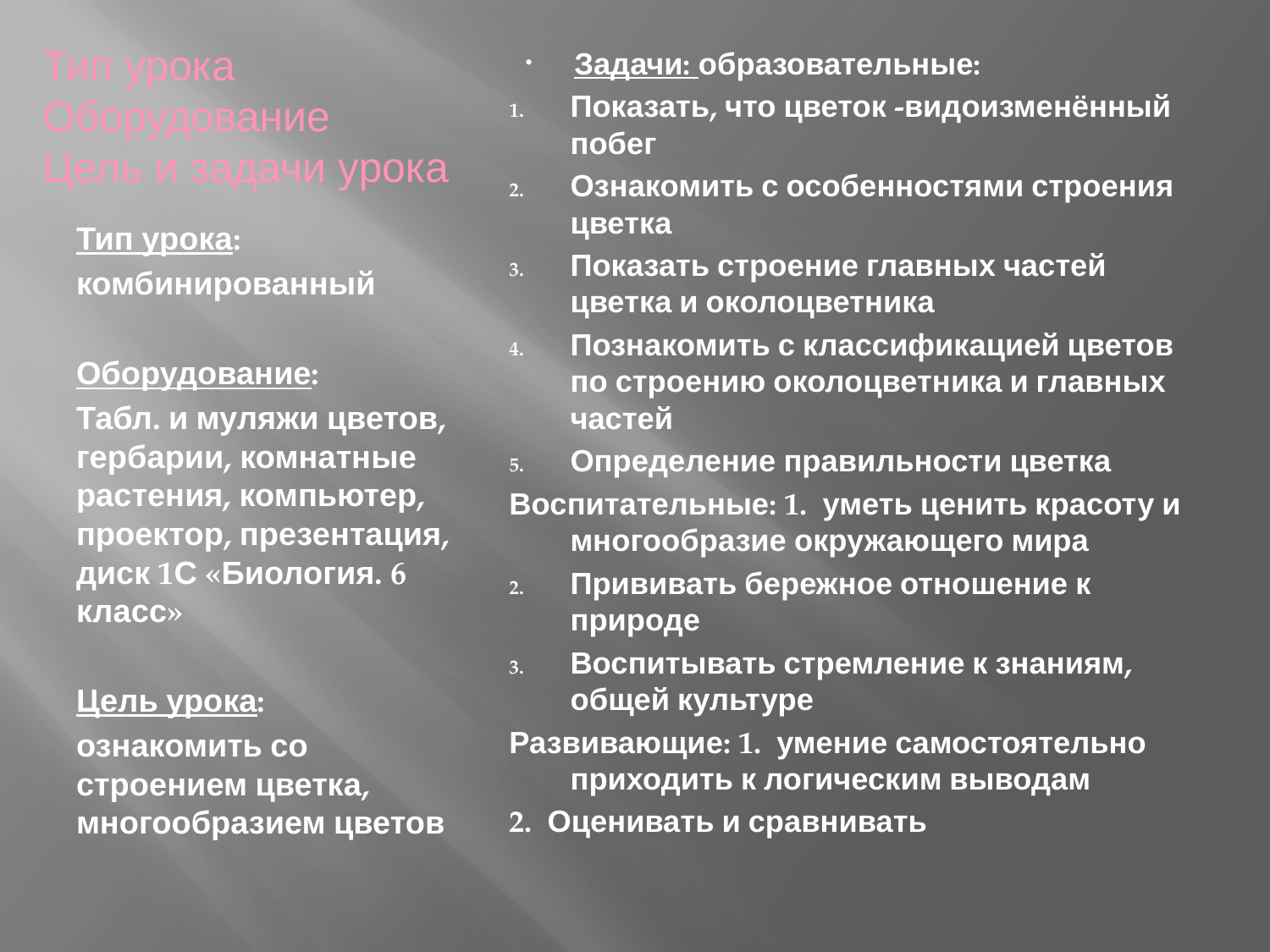

# Тип урока Оборудование Цель и задачи урока
Задачи: образовательные:
Показать, что цветок -видоизменённый побег
Ознакомить с особенностями строения цветка
Показать строение главных частей цветка и околоцветника
Познакомить с классификацией цветов по строению околоцветника и главных частей
Определение правильности цветка
Воспитательные: 1.  уметь ценить красоту и многообразие окружающего мира
Прививать бережное отношение к природе
Воспитывать стремление к знаниям, общей культуре
Развивающие: 1.  умение самостоятельно приходить к логическим выводам
2.  Оценивать и сравнивать

Тип урока:
комбинированный

Оборудование:
Табл. и муляжи цветов, гербарии, комнатные растения, компьютер, проектор, презентация, диск 1С «Биология. 6 класс»

Цель урока:
ознакомить со строением цветка, многообразием цветов